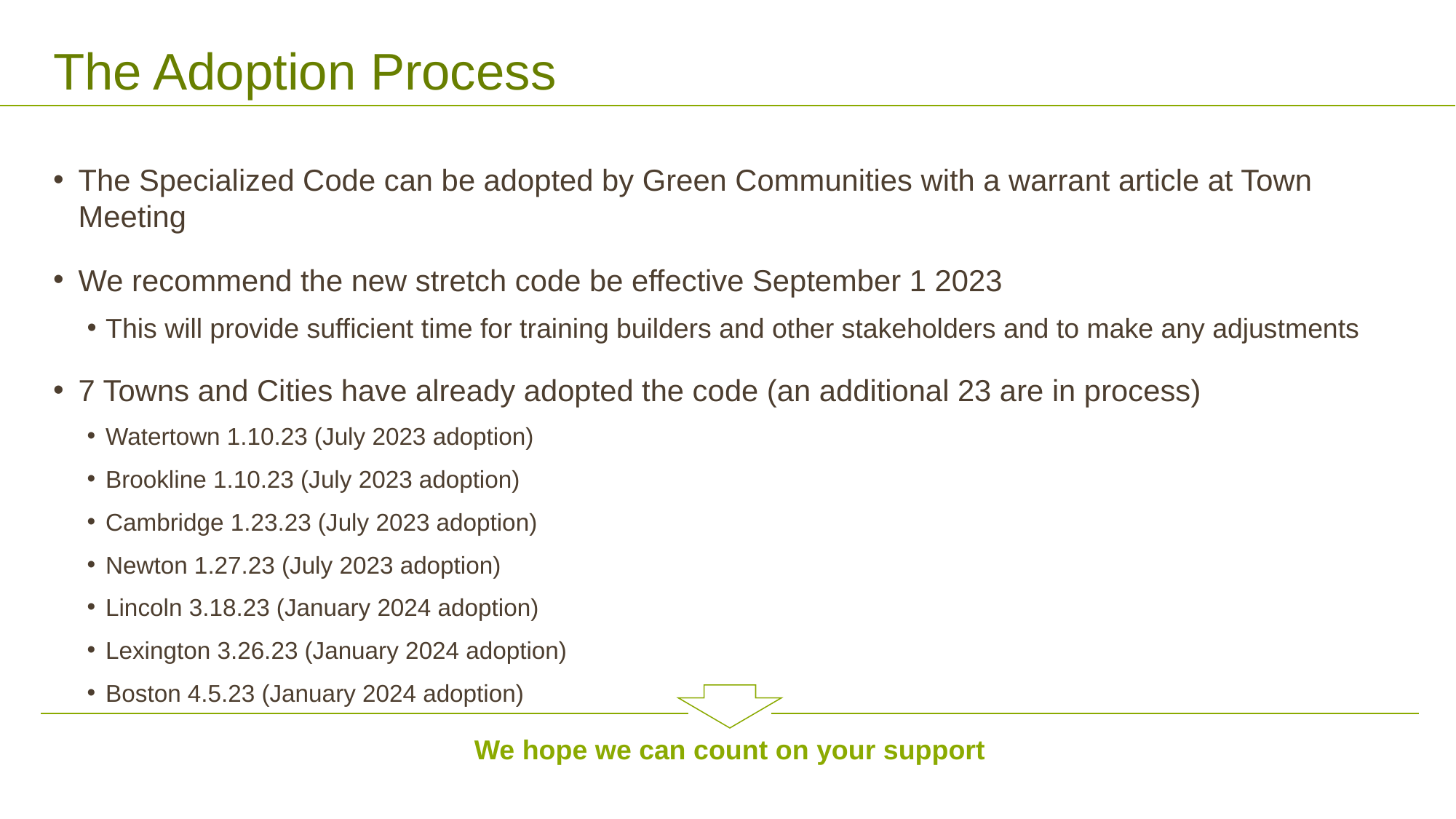

# The Adoption Process
The Specialized Code can be adopted by Green Communities with a warrant article at Town Meeting
We recommend the new stretch code be effective September 1 2023
This will provide sufficient time for training builders and other stakeholders and to make any adjustments
7 Towns and Cities have already adopted the code (an additional 23 are in process)
Watertown 1.10.23 (July 2023 adoption)
Brookline 1.10.23 (July 2023 adoption)
Cambridge 1.23.23 (July 2023 adoption)
Newton 1.27.23 (July 2023 adoption)
Lincoln 3.18.23 (January 2024 adoption)
Lexington 3.26.23 (January 2024 adoption)
Boston 4.5.23 (January 2024 adoption)

We hope we can count on your support